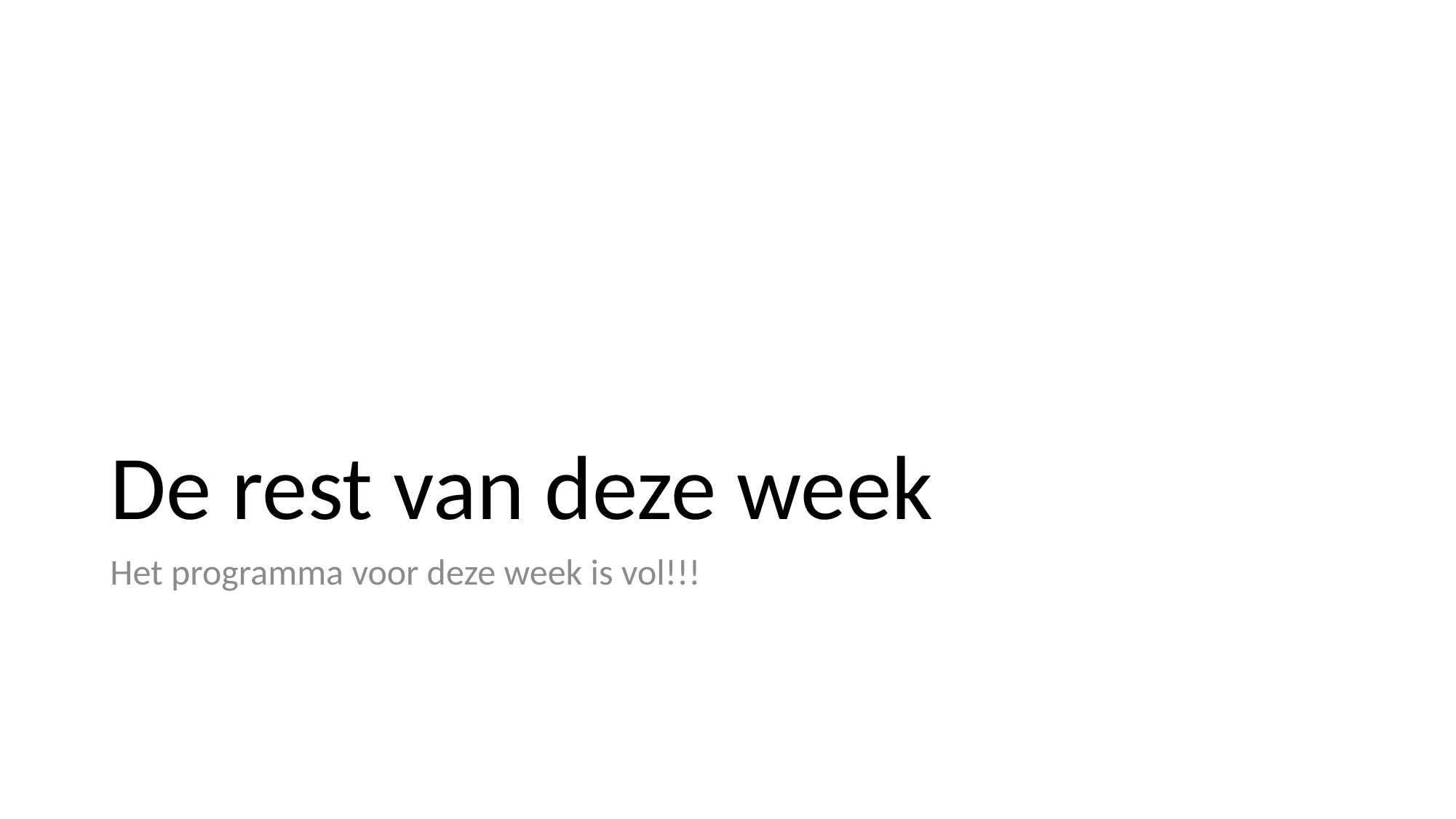

# De rest van deze week
Het programma voor deze week is vol!!!